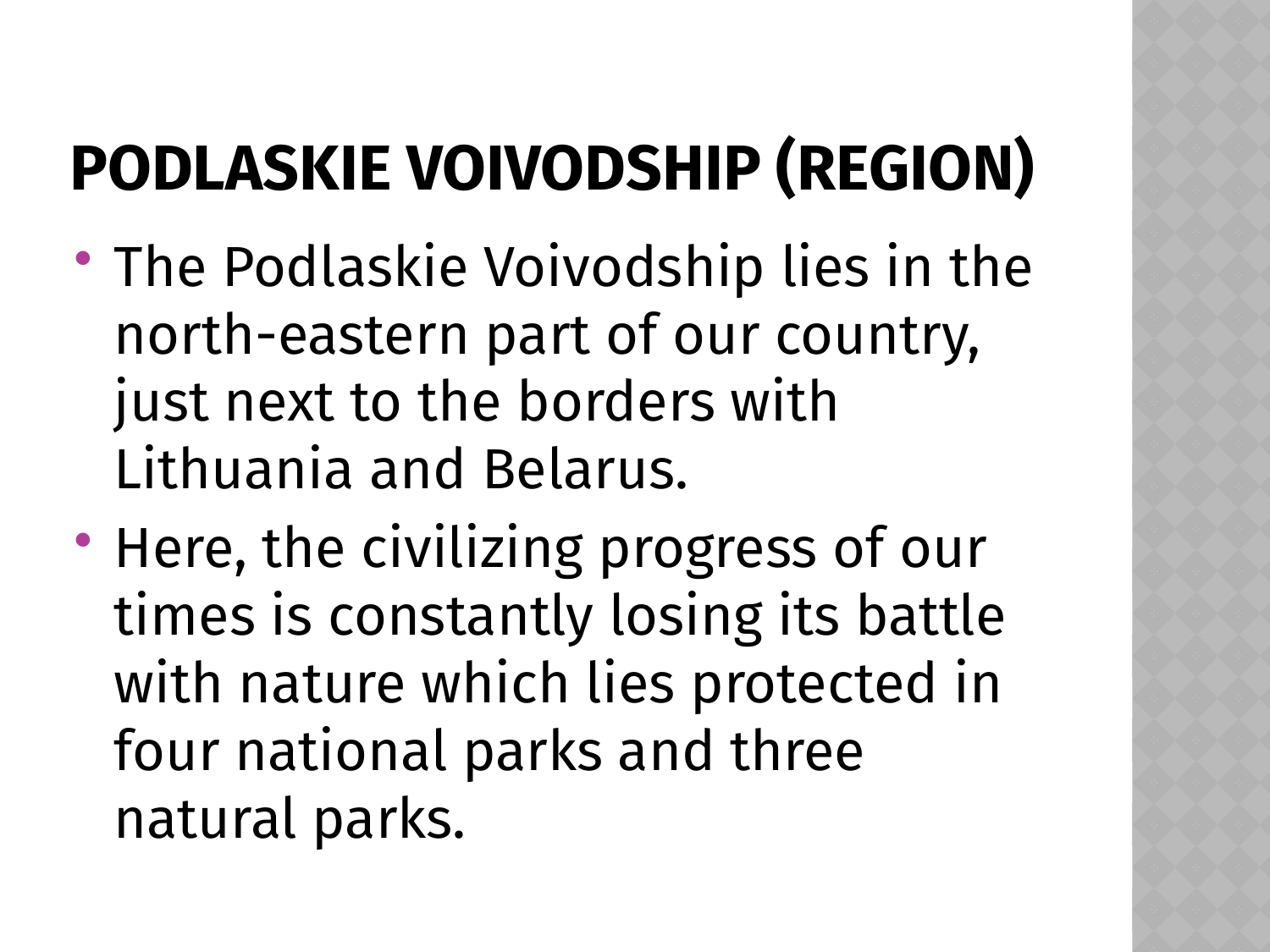

# Podlaskie VOIVODSHIP (REGION)
The Podlaskie Voivodship lies in the north-eastern part of our country, just next to the borders with Lithuania and Belarus.
Here, the civilizing progress of our times is constantly losing its battle with nature which lies protected in four national parks and three natural parks.